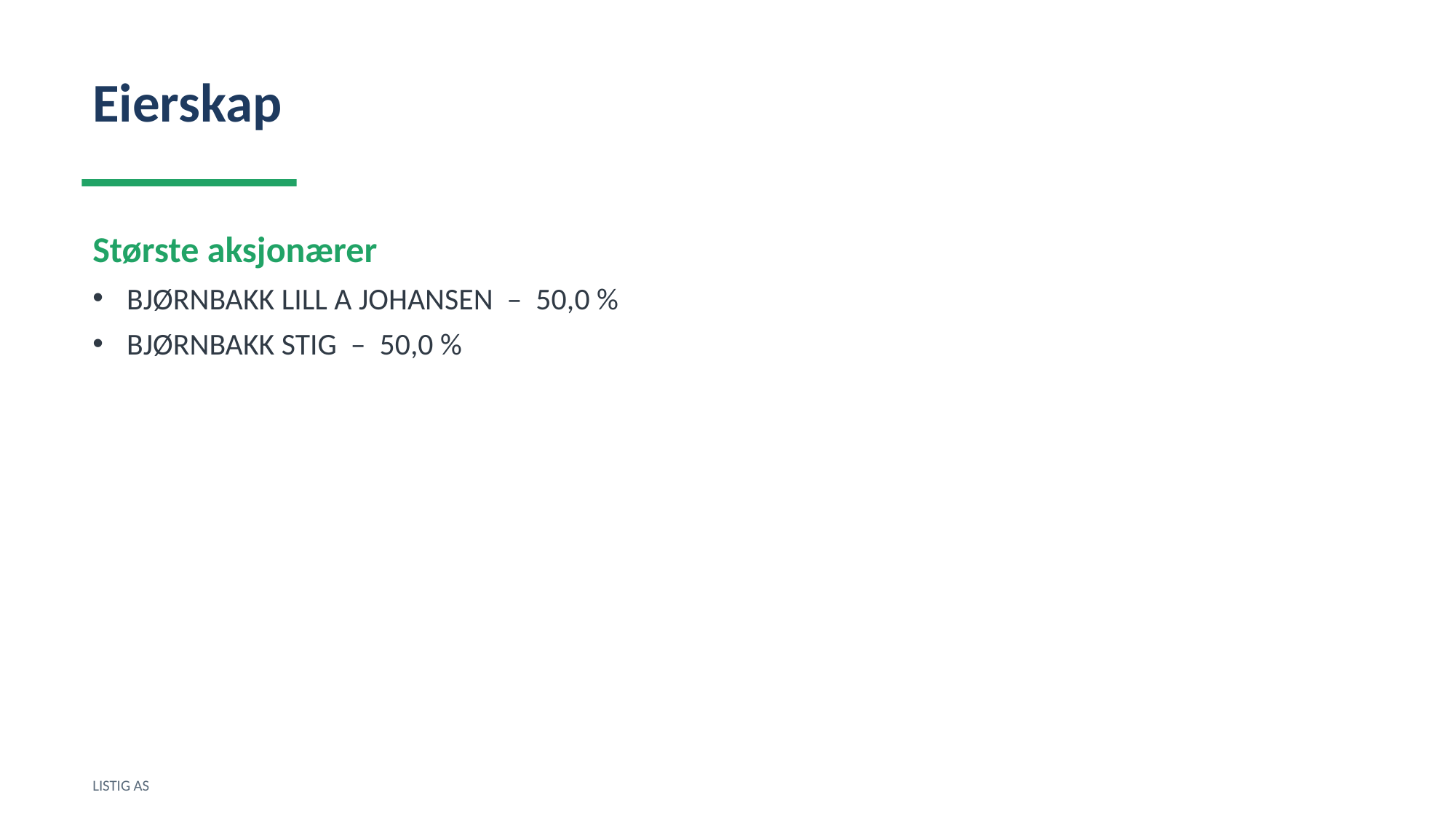

Eierskap

Største aksjonærer
BJØRNBAKK LILL A JOHANSEN  –  50,0 %
BJØRNBAKK STIG  –  50,0 %
LISTIG AS